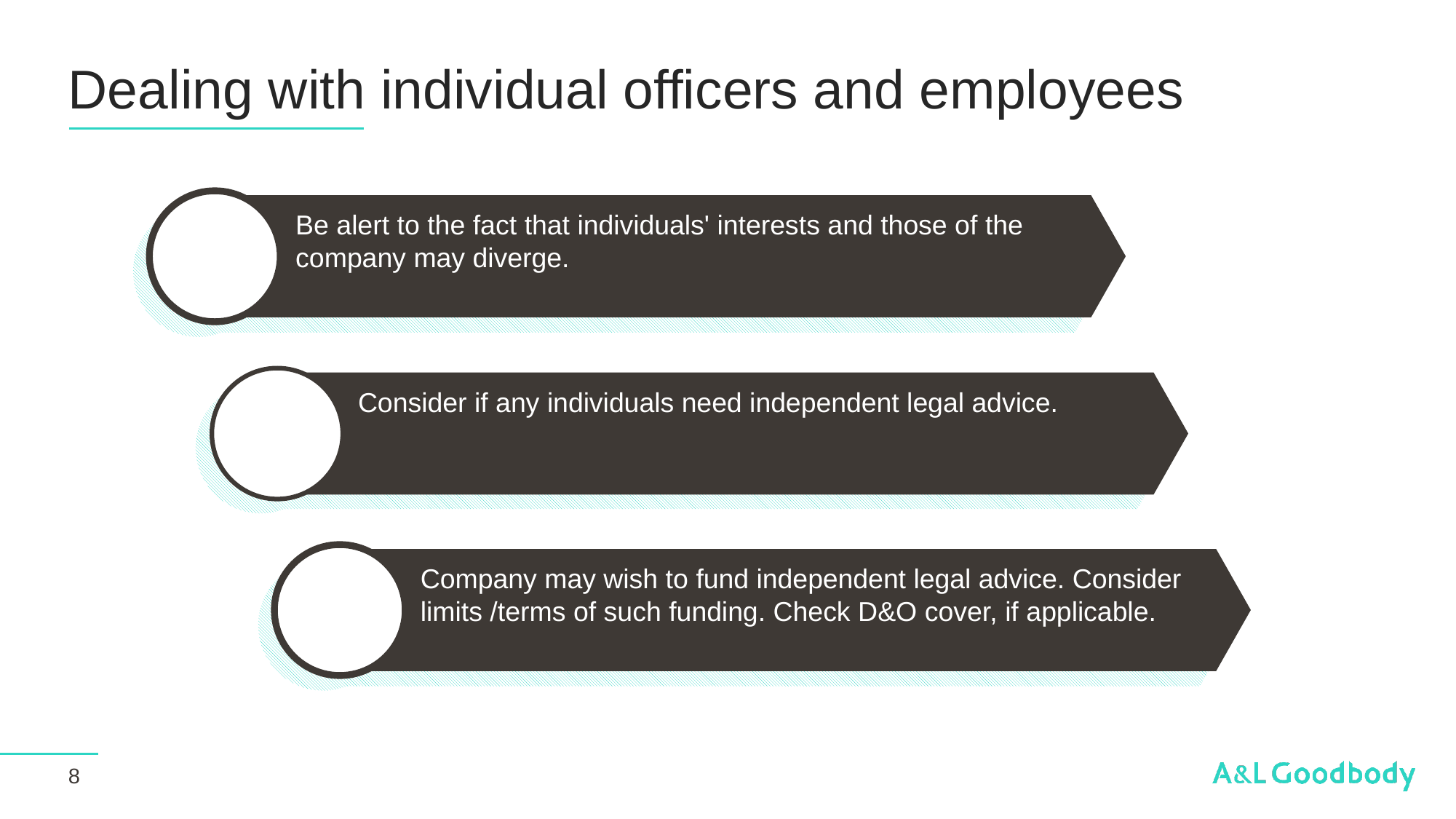

# Dealing with individual officers and employees

Be alert to the fact that individuals' interests and those of the company may diverge.

Consider if any individuals need independent legal advice.

Company may wish to fund independent legal advice. Consider limits /terms of such funding. Check D&O cover, if applicable.

8